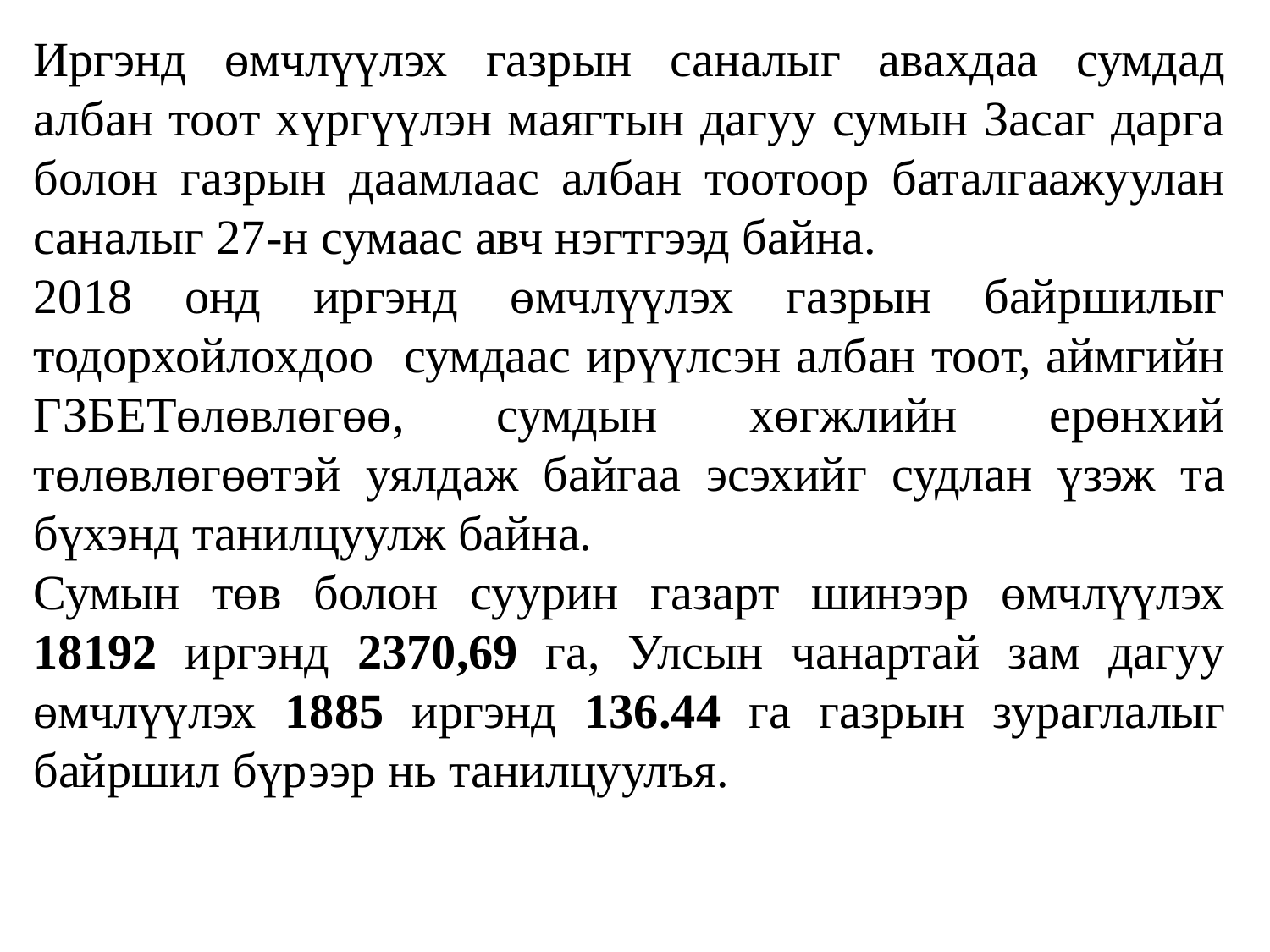

Иргэнд өмчлүүлэх газрын саналыг авахдаа сумдад албан тоот хүргүүлэн маягтын дагуу сумын Засаг дарга болон газрын даамлаас албан тоотоор баталгаажуулан саналыг 27-н сумаас авч нэгтгээд байна.
2018 онд иргэнд өмчлүүлэх газрын байршилыг тодорхойлохдоо  сумдаас ирүүлсэн албан тоот, аймгийн ГЗБЕТөлөвлөгөө, сумдын хөгжлийн ерөнхий төлөвлөгөөтэй уялдаж байгаа эсэхийг судлан үзэж та бүхэнд танилцуулж байна.
Сумын төв болон суурин газарт шинээр өмчлүүлэх 18192 иргэнд 2370,69 га, Улсын чанартай зам дагуу өмчлүүлэх 1885 иргэнд 136.44 га газрын зураглалыг байршил бүрээр нь танилцуулъя.